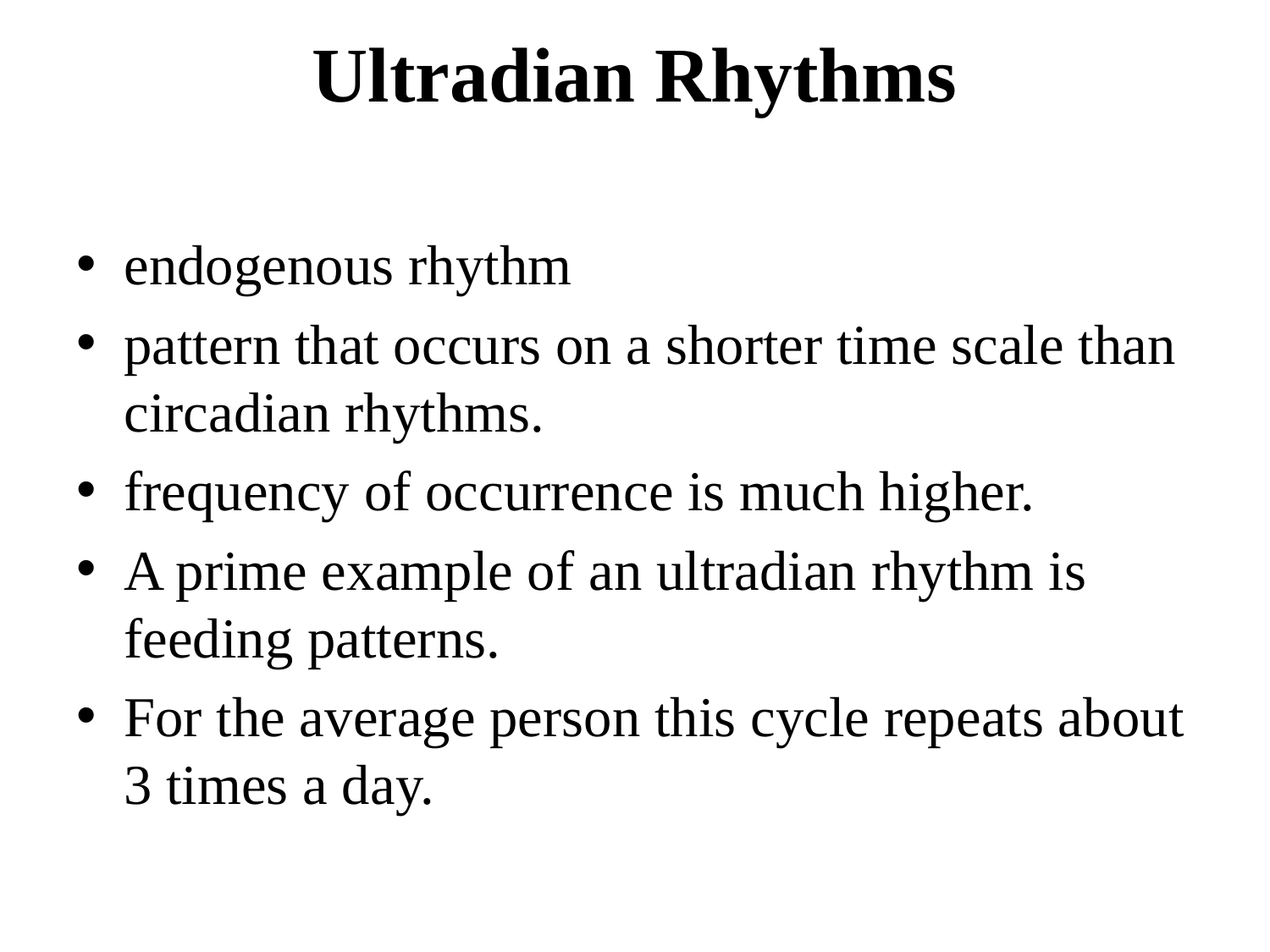

# Ultradian Rhythms
endogenous rhythm
pattern that occurs on a shorter time scale than circadian rhythms.
frequency of occurrence is much higher.
A prime example of an ultradian rhythm is feeding patterns.
For the average person this cycle repeats about 3 times a day.